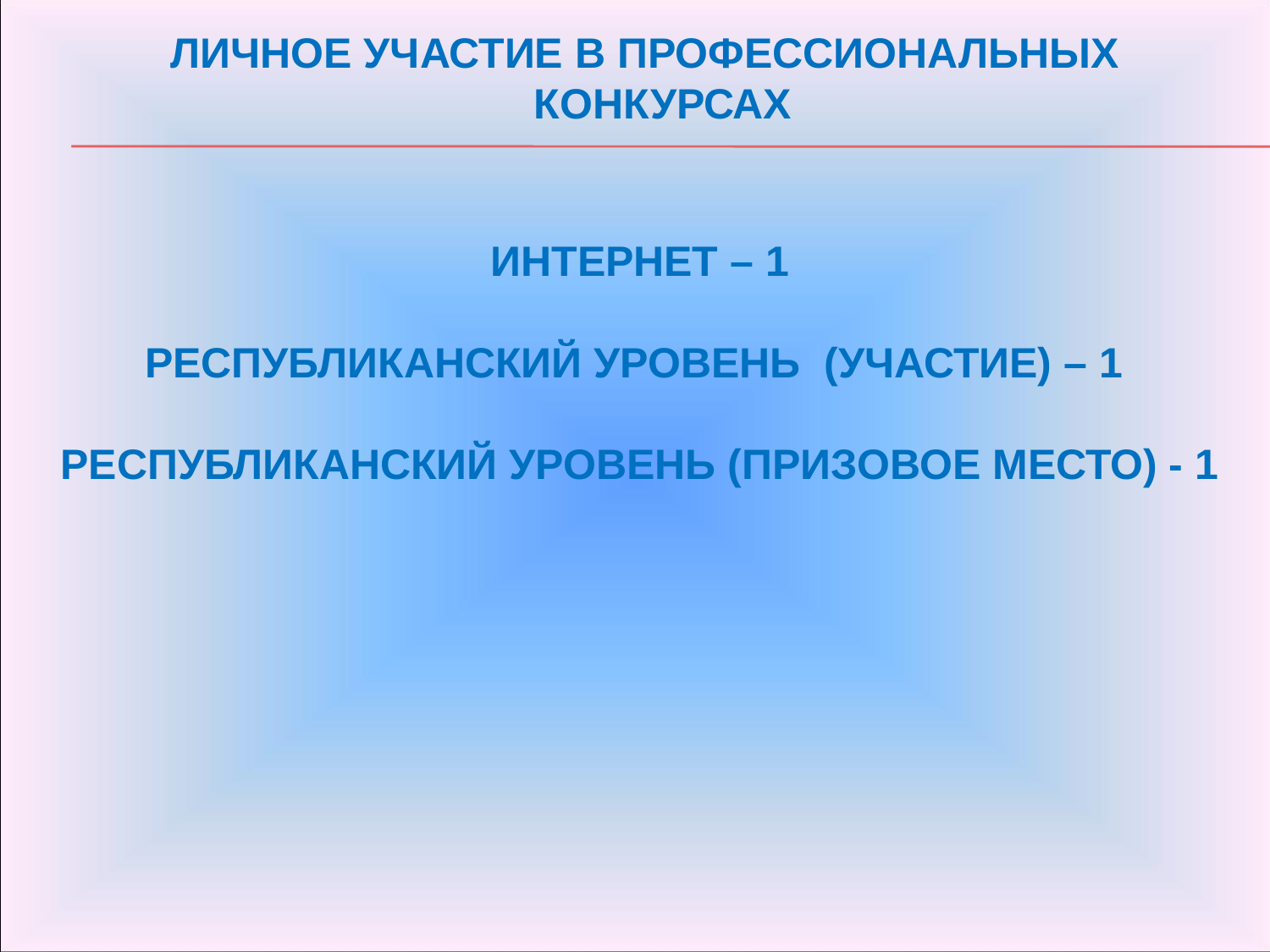

Личное Участие в профессиональных конкурсах
Интернет – 1

Республиканский уровень  (участие) – 1

Республиканский уровень (призовое место) - 1